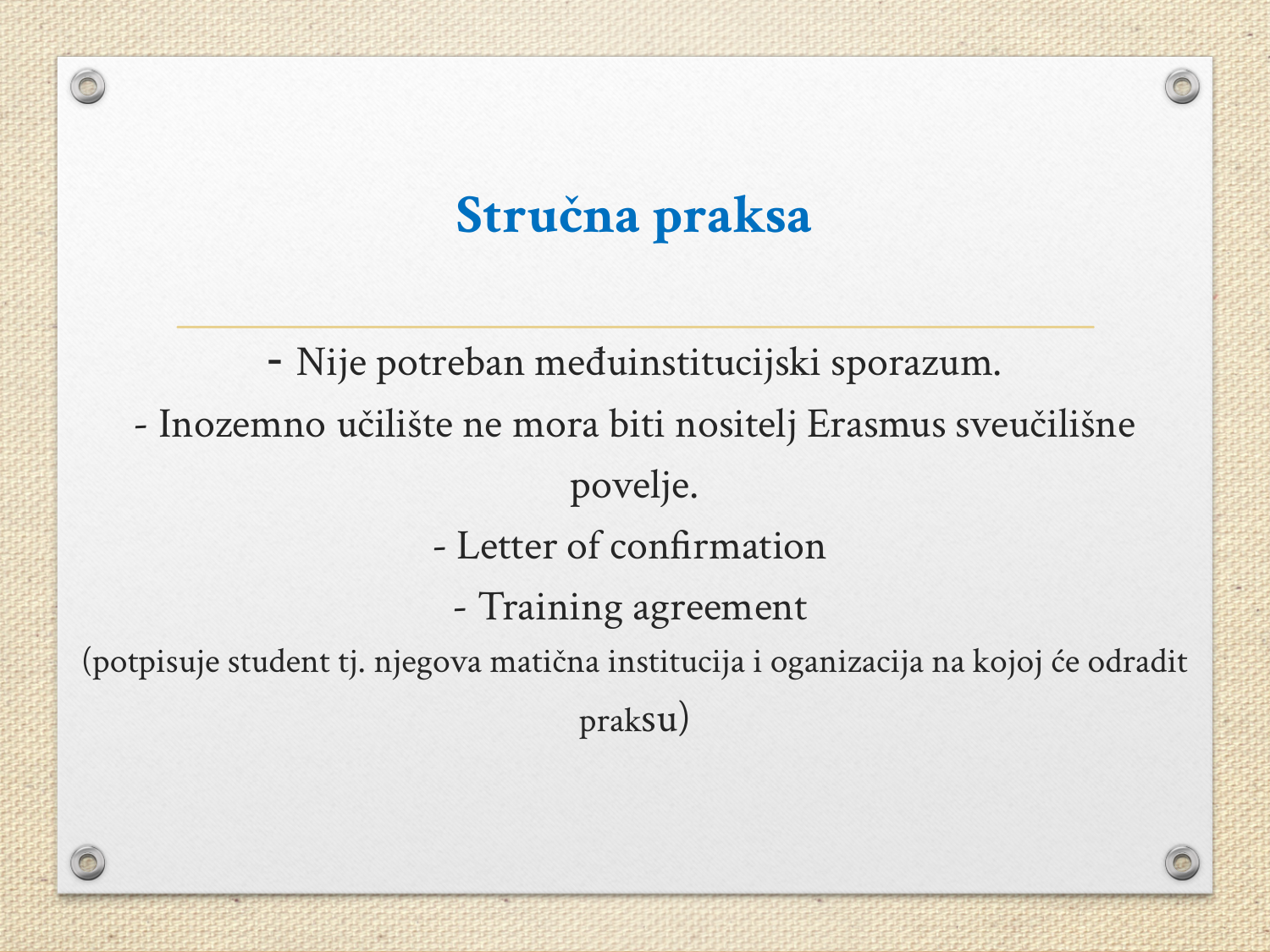

# Stručna praksa - Nije potreban međuinstitucijski sporazum. - Inozemno učilište ne mora biti nositelj Erasmus sveučilišne povelje. - Letter of confirmation - Training agreement (potpisuje student tj. njegova matična institucija i oganizacija na kojoj će odradit praksu)